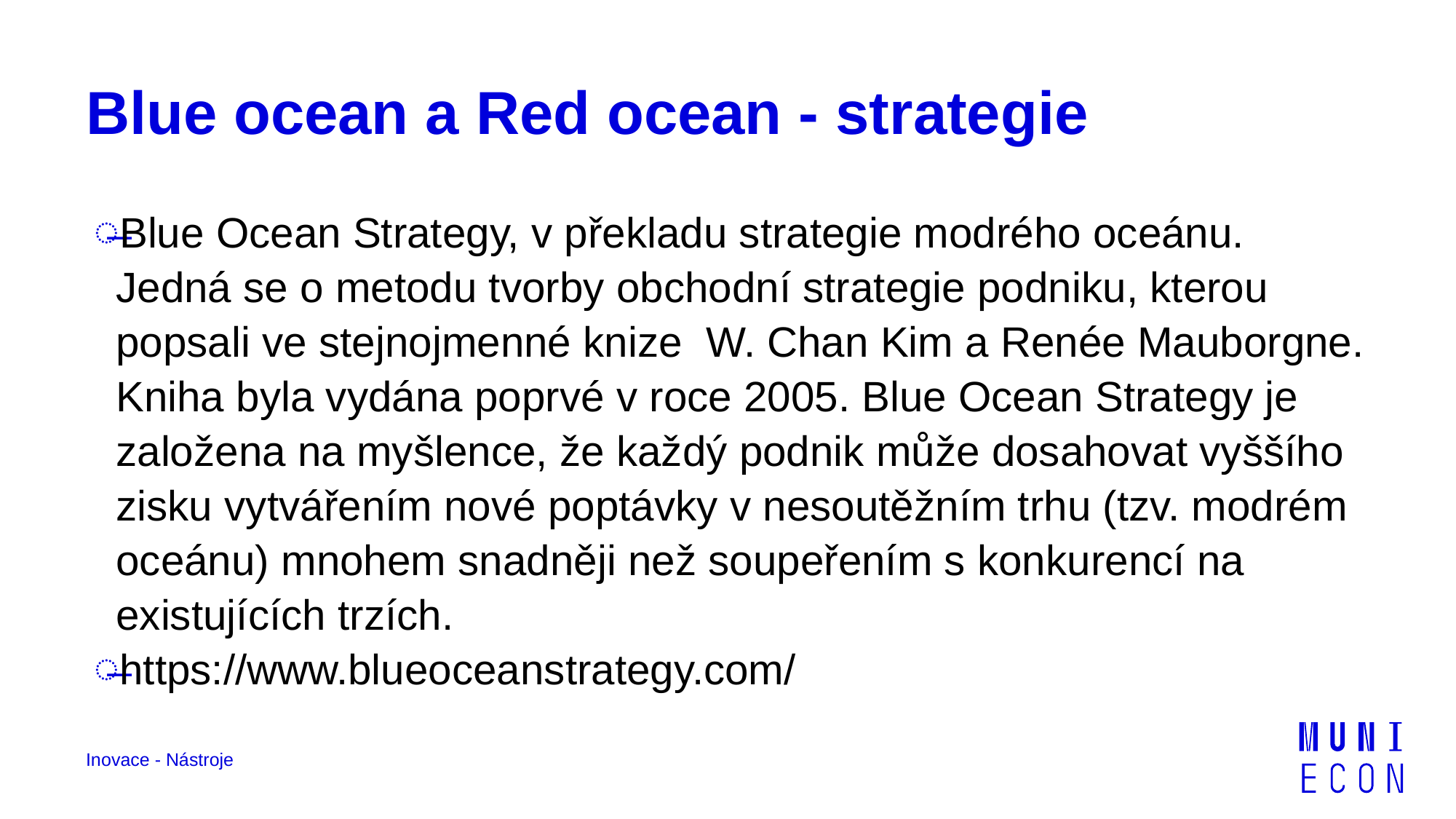

# Blue ocean a Red ocean - strategie
Blue Ocean Strategy, v překladu strategie modrého oceánu. Jedná se o metodu tvorby obchodní strategie podniku, kterou popsali ve stejnojmenné knize  W. Chan Kim a Renée Mauborgne. Kniha byla vydána poprvé v roce 2005. Blue Ocean Strategy je založena na myšlence, že každý podnik může dosahovat vyššího zisku vytvářením nové poptávky v nesoutěžním trhu (tzv. modrém oceánu) mnohem snadněji než soupeřením s konkurencí na existujících trzích.
https://www.blueoceanstrategy.com/
Inovace - Nástroje
58